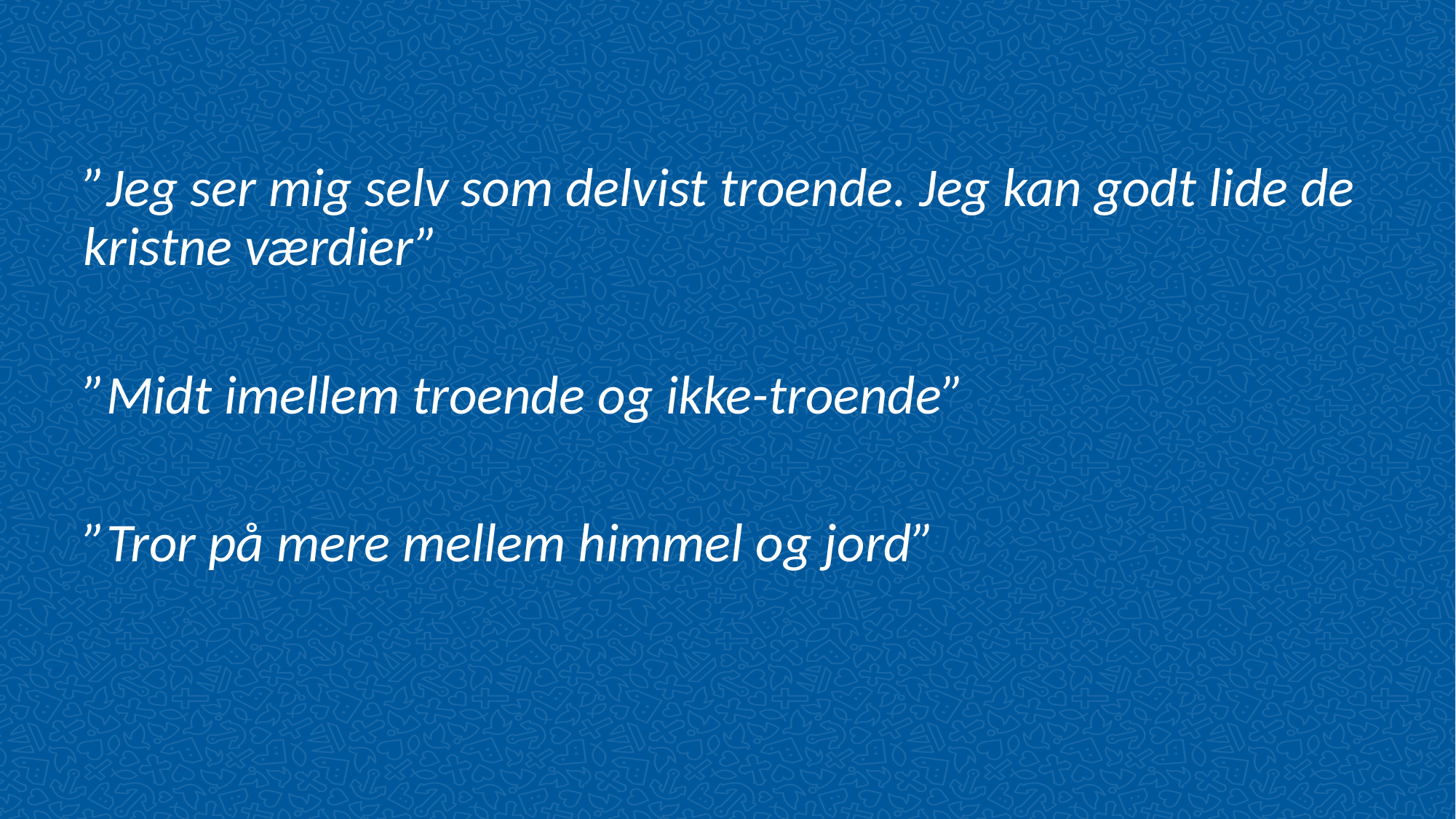

”Jeg ser mig selv som delvist troende. Jeg kan godt lide de kristne værdier”

”Midt imellem troende og ikke-troende”

”Tror på mere mellem himmel og jord”